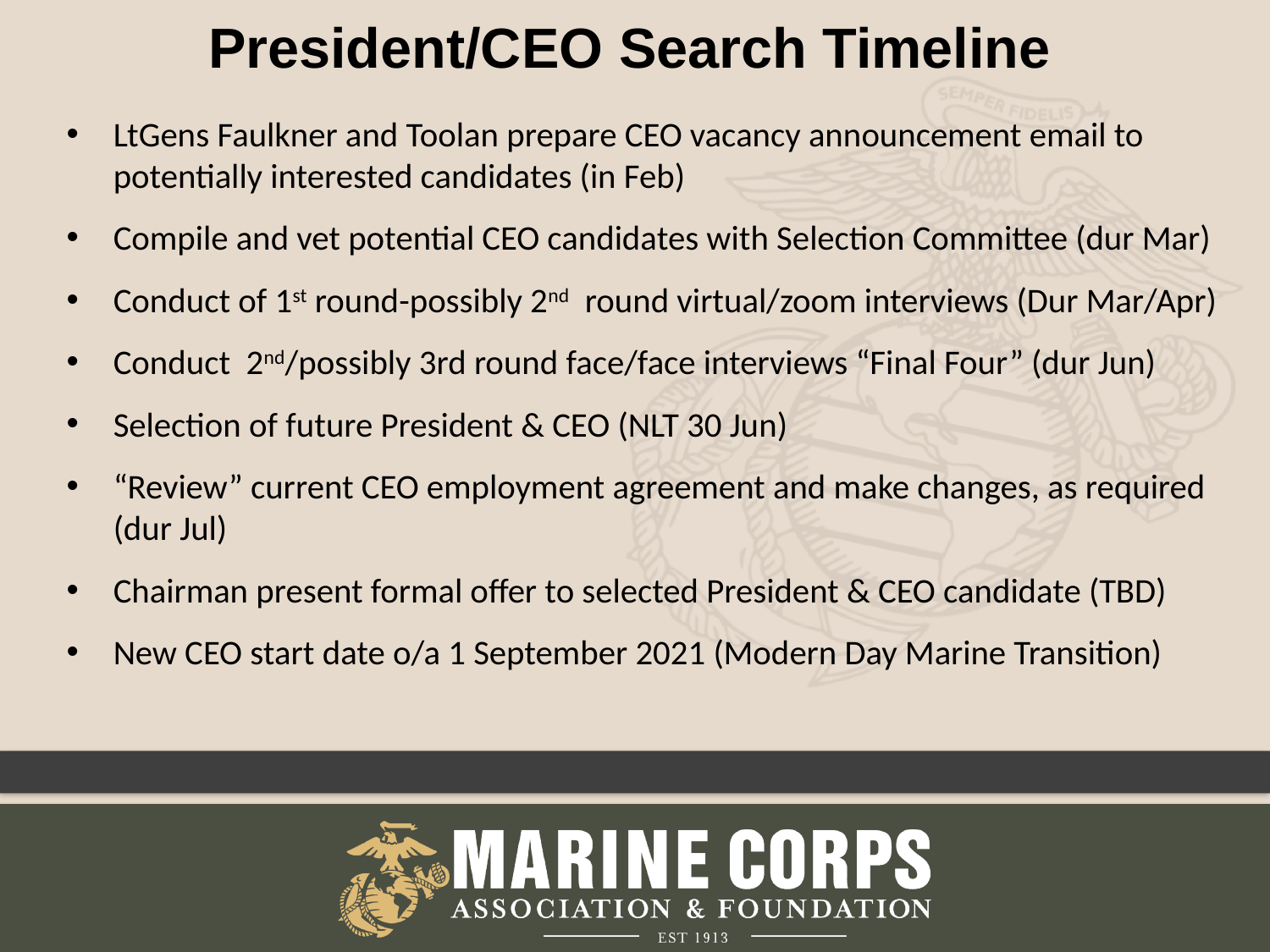

President/CEO Search Timeline
LtGens Faulkner and Toolan prepare CEO vacancy announcement email to potentially interested candidates (in Feb)
Compile and vet potential CEO candidates with Selection Committee (dur Mar)
Conduct of 1st round-possibly 2nd  round virtual/zoom interviews (Dur Mar/Apr)
Conduct  2nd/possibly 3rd round face/face interviews “Final Four” (dur Jun)
Selection of future President & CEO (NLT 30 Jun)
“Review” current CEO employment agreement and make changes, as required (dur Jul)
Chairman present formal offer to selected President & CEO candidate (TBD)
New CEO start date o/a 1 September 2021 (Modern Day Marine Transition)

10